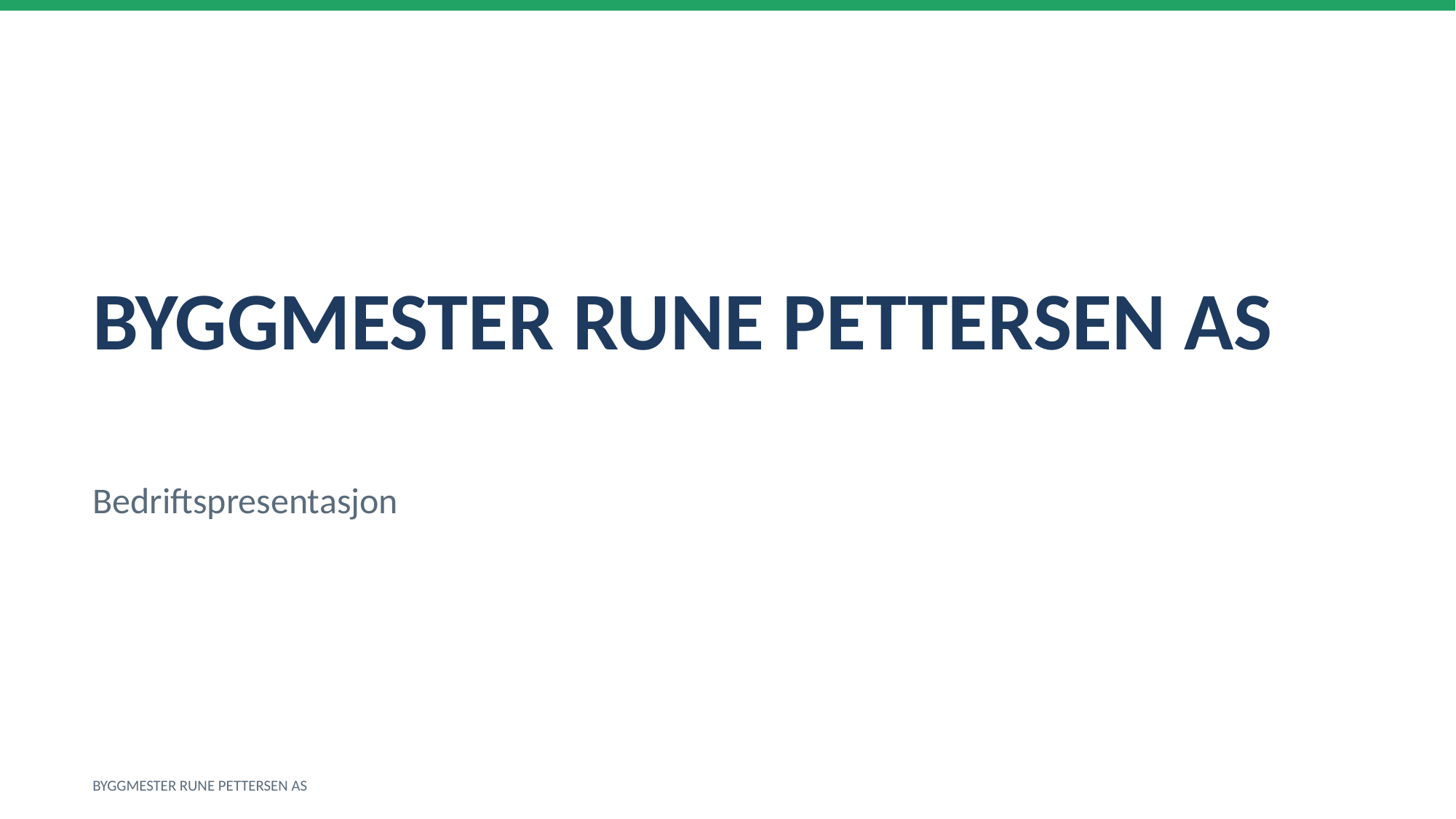

BYGGMESTER RUNE PETTERSEN AS
Bedriftspresentasjon
BYGGMESTER RUNE PETTERSEN AS